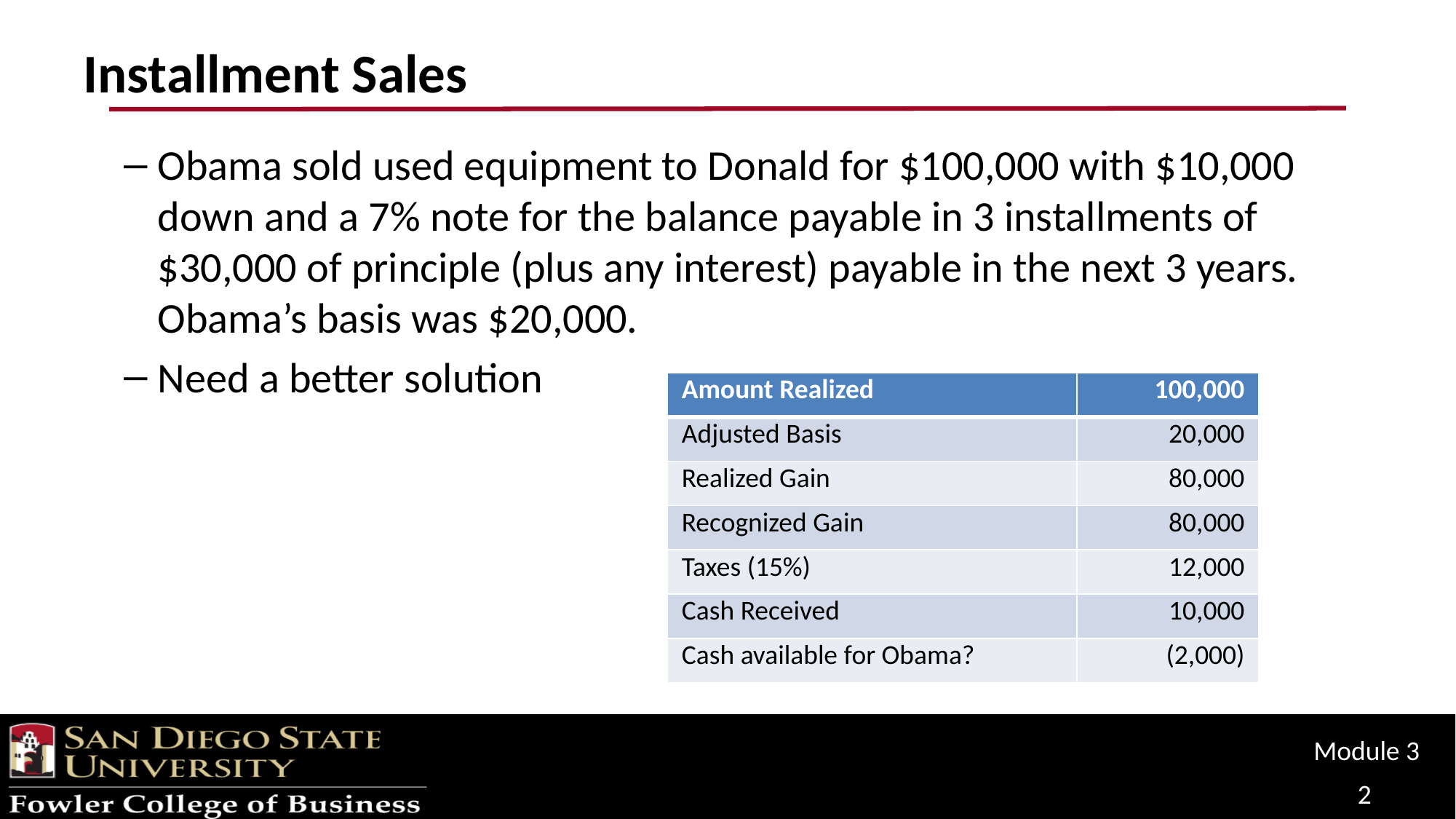

# Installment Sales
Obama sold used equipment to Donald for $100,000 with $10,000 down and a 7% note for the balance payable in 3 installments of $30,000 of principle (plus any interest) payable in the next 3 years.  Obama’s basis was $20,000.
Need a better solution

| Amount Realized | 100,000 |
| --- | --- |
| Adjusted Basis | 20,000 |
| Realized Gain | 80,000 |
| Recognized Gain | 80,000 |
| Taxes (15%) | 12,000 |
| Cash Received | 10,000 |
| Cash available for Obama? | (2,000) |
Module 3
2